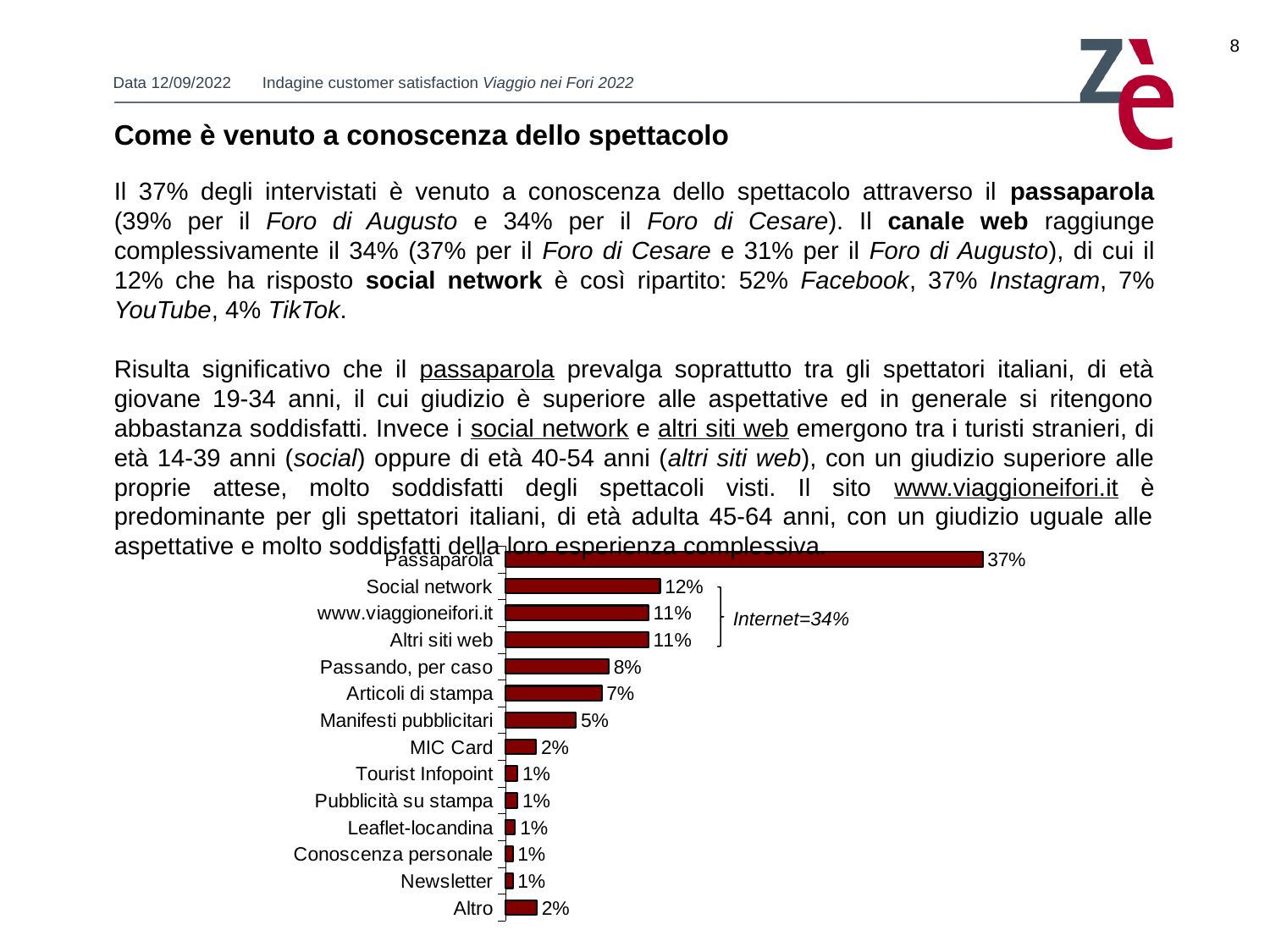

8
Come è venuto a conoscenza dello spettacolo

Il 37% degli intervistati è venuto a conoscenza dello spettacolo attraverso il passaparola (39% per il Foro di Augusto e 34% per il Foro di Cesare). Il canale web raggiunge complessivamente il 34% (37% per il Foro di Cesare e 31% per il Foro di Augusto), di cui il 12% che ha risposto social network è così ripartito: 52% Facebook, 37% Instagram, 7% YouTube, 4% TikTok.

Risulta significativo che il passaparola prevalga soprattutto tra gli spettatori italiani, di età giovane 19-34 anni, il cui giudizio è superiore alle aspettative ed in generale si ritengono abbastanza soddisfatti. Invece i social network e altri siti web emergono tra i turisti stranieri, di età 14-39 anni (social) oppure di età 40-54 anni (altri siti web), con un giudizio superiore alle proprie attese, molto soddisfatti degli spettacoli visti. Il sito www.viaggioneifori.it è predominante per gli spettatori italiani, di età adulta 45-64 anni, con un giudizio uguale alle aspettative e molto soddisfatti della loro esperienza complessiva.

### Chart

| Category |  |
|---|---|
| Passaparola | 0.36823104693140796 |
| Social network | 0.11913357400722022 |
| www.viaggioneifori.it | 0.11010830324909747 |
| Altri siti web | 0.11010830324909747 |
| Passando, per caso | 0.07942238267148015 |
| Articoli di stampa | 0.074 |
| Manifesti pubblicitari | 0.05415162454873646 |
| MIC Card | 0.023465703971119134 |
| Tourist Infopoint | 0.009025270758122744 |
| Pubblicità su stampa | 0.009025270758122744 |
| Leaflet-locandina | 0.007220216606498195 |
| Conoscenza personale | 0.005415162454873646 |
| Newsletter | 0.005415162454873646 |
| Altro | 0.024 |
Internet=34%